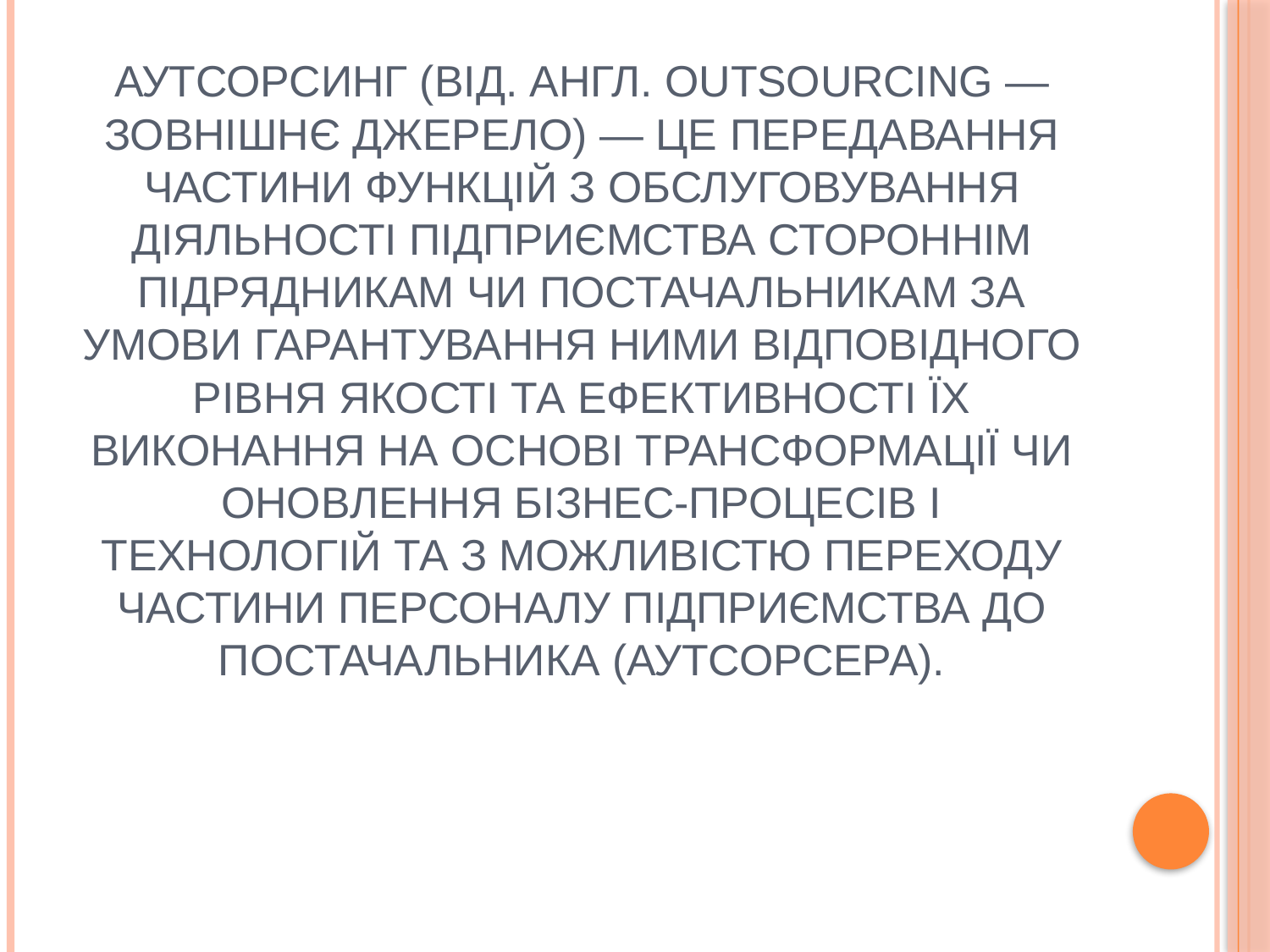

# Аутсорсинг (від. англ. outsourcing — зовнішнє джерело) — це передавання частини функцій з обслуговування діяльності підприємства стороннім підрядникам чи постачальникам за умови гарантування ними відповідного рівня якості та ефективності їх виконання на основі трансформації чи оновлення бізнес-процесів і технологій та з можливістю переходу частини персоналу підприємства до постачальника (аутсорсера).